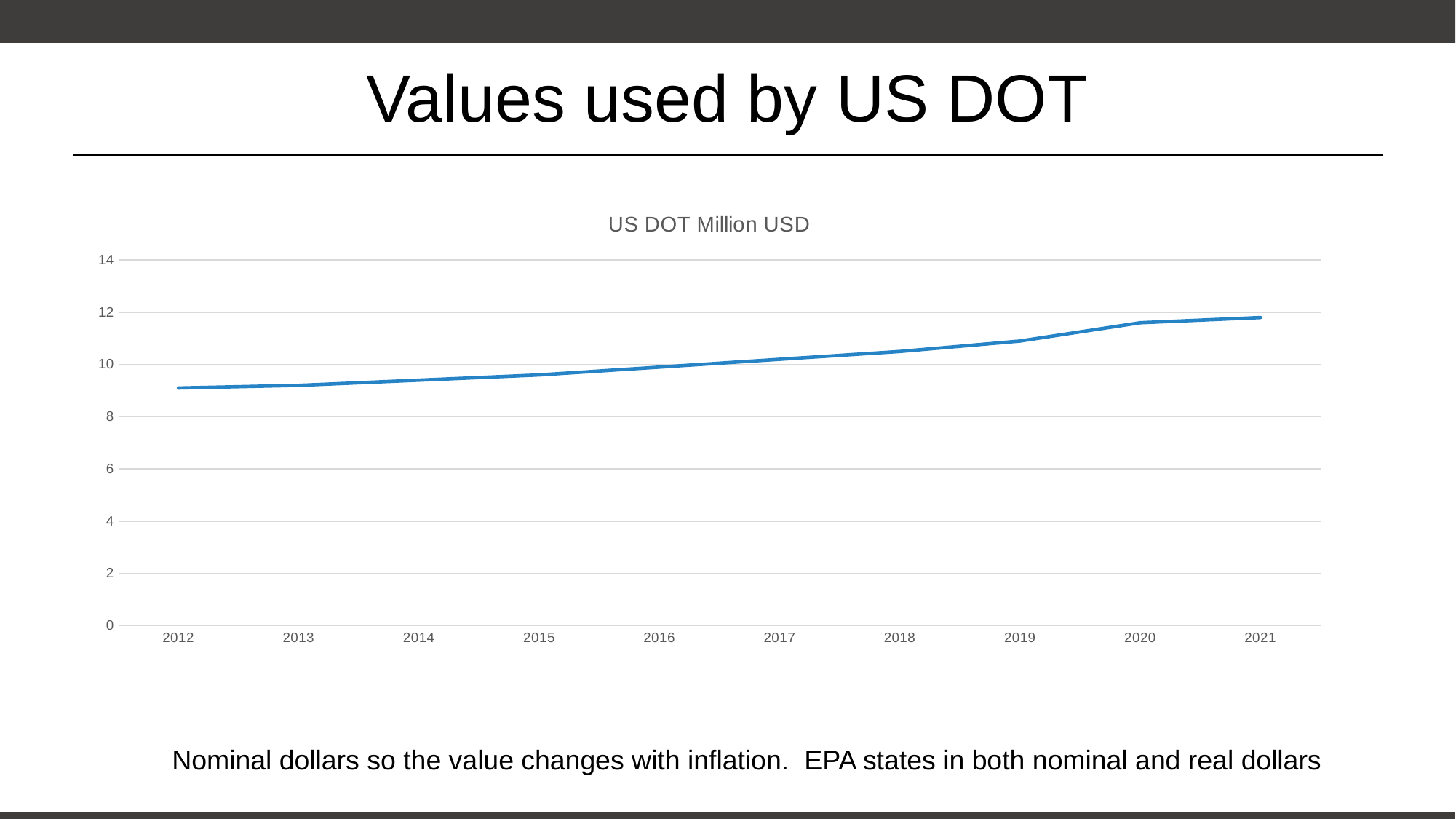

# Values used by US DOT

### Chart:

| Category | US DOT Million USD |
|---|---|
| 2012 | 9.1 |
| 2013 | 9.2 |
| 2014 | 9.4 |
| 2015 | 9.6 |
| 2016 | 9.9 |
| 2017 | 10.2 |
| 2018 | 10.5 |
| 2019 | 10.9 |
| 2020 | 11.6 |
| 2021 | 11.8 |
Nominal dollars so the value changes with inflation.  EPA states in both nominal and real dollars